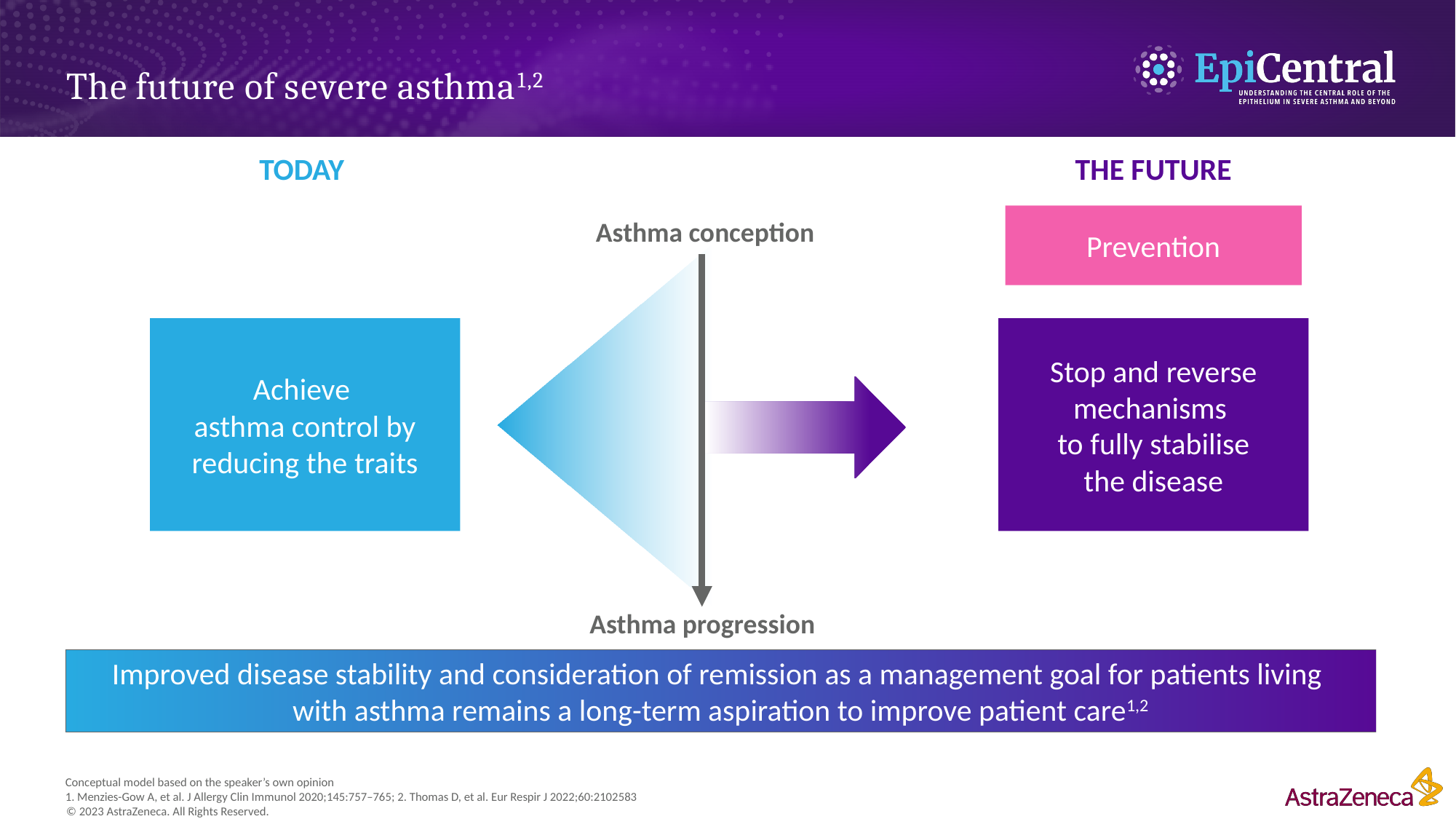

# The future of severe asthma1,2
TODAY
THE FUTURE
Prevention
Asthma conception

Achieve
asthma control by reducing the traits
Stop and reverse mechanisms
to fully stabilise
the disease

Asthma progression
Improved disease stability and consideration of remission as a management goal for patients living
with asthma remains a long-term aspiration to improve patient care1,2
Conceptual model based on the speaker’s own opinion
1. Menzies-Gow A, et al. J Allergy Clin Immunol 2020;145:757–765; 2. Thomas D, et al. Eur Respir J 2022;60:2102583